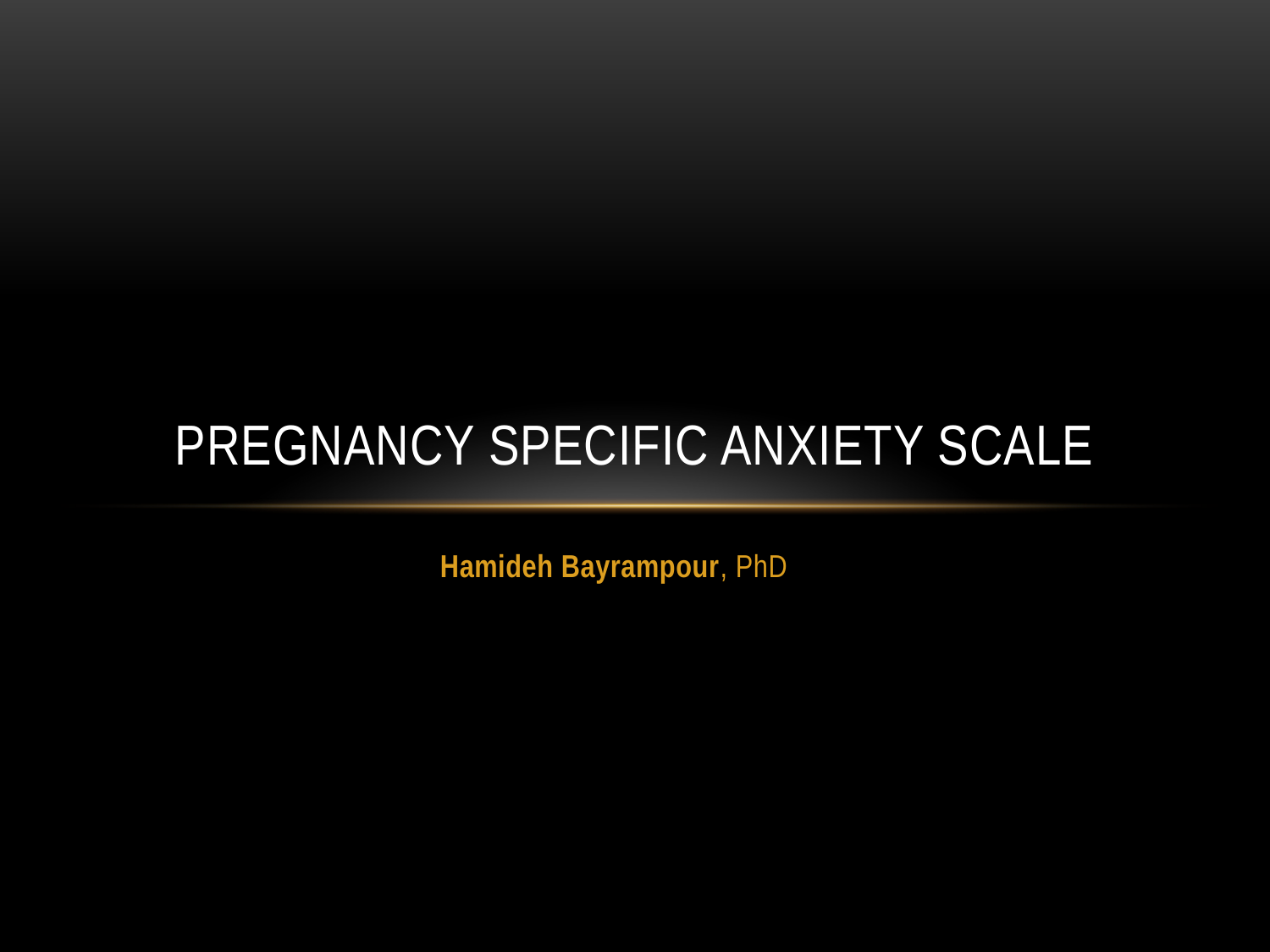

# Pregnancy Specific Anxiety scale
Hamideh Bayrampour, PhD